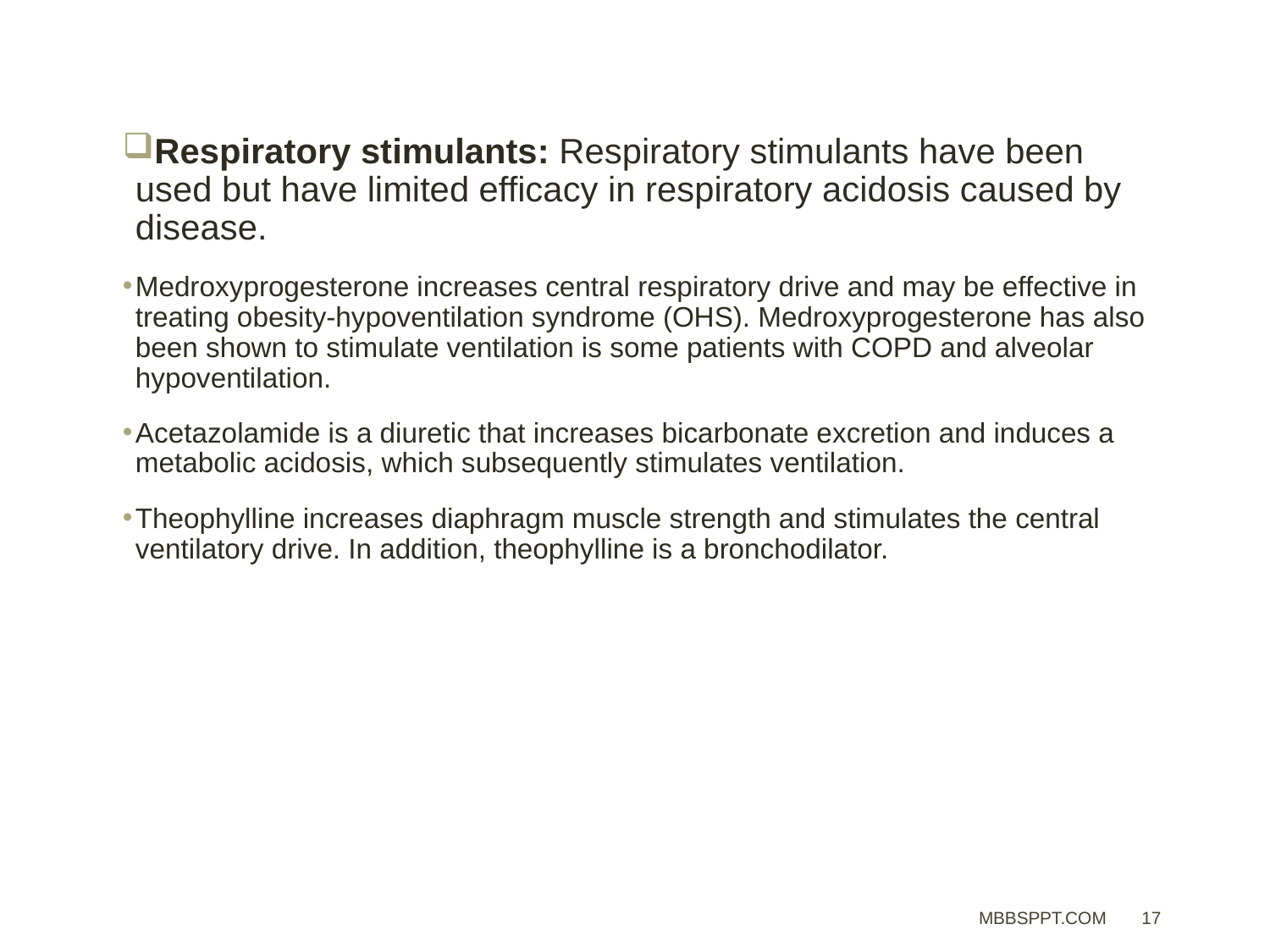

Respiratory stimulants: Respiratory stimulants have been used but have limited efficacy in respiratory acidosis caused by disease.
Medroxyprogesterone increases central respiratory drive and may be effective in treating obesity-hypoventilation syndrome (OHS). Medroxyprogesterone has also been shown to stimulate ventilation is some patients with COPD and alveolar hypoventilation.
Acetazolamide is a diuretic that increases bicarbonate excretion and induces a metabolic acidosis, which subsequently stimulates ventilation.
Theophylline increases diaphragm muscle strength and stimulates the central ventilatory drive. In addition, theophylline is a bronchodilator.
MBBSPPT.COM
17